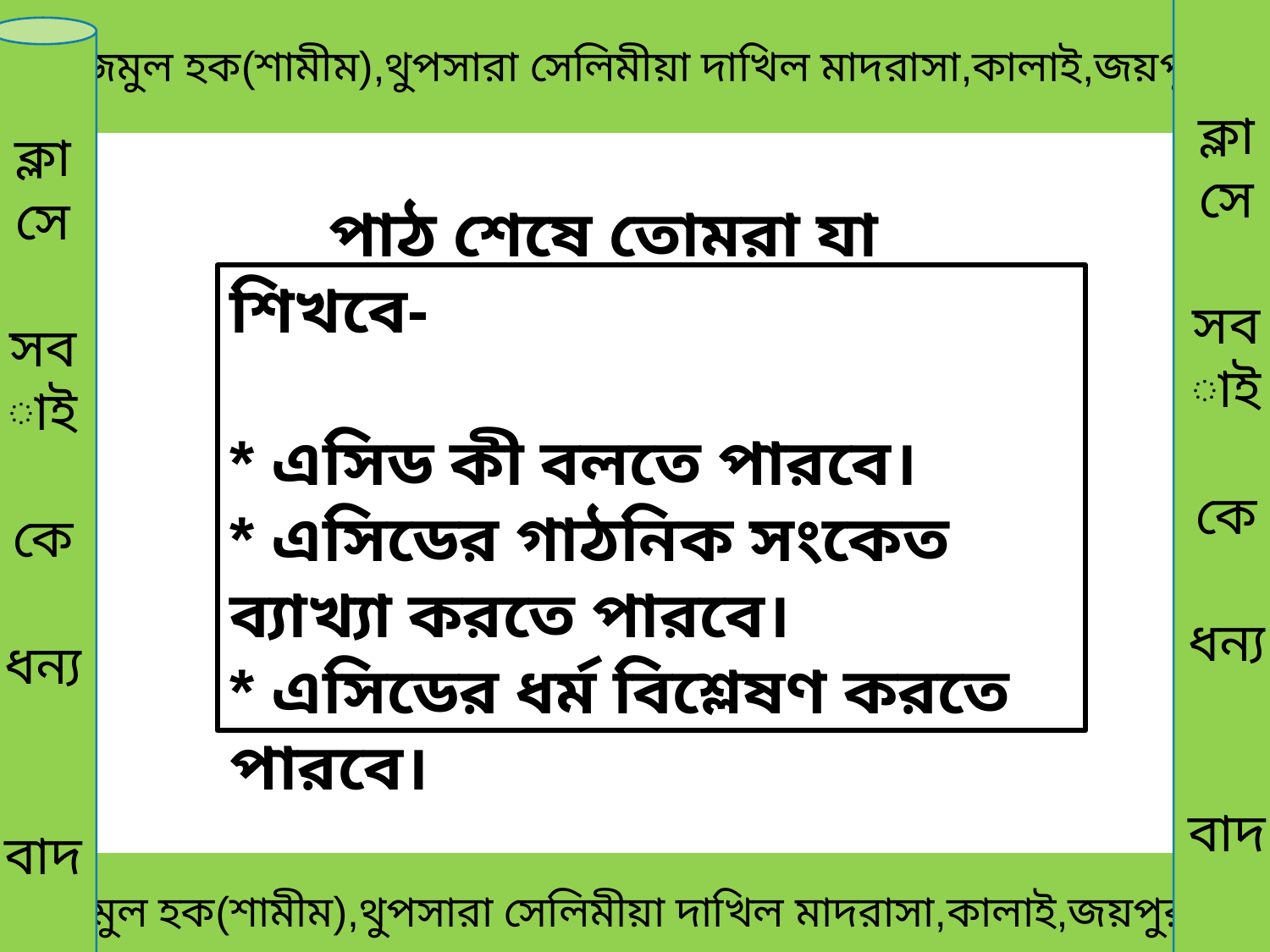

মোঃনাজমুল হক(শামীম),থুপসারা সেলিমীয়া দাখিল মাদরাসা,কালাই,জয়পুরহাট।
ক্লাসে

সবাই

কে

ধন্য

বাদ
ক্লাসে

সবাই

কে

ধন্য

বাদ
      পাঠ শেষে তোমরা যা শিখবে-

* এসিড কী বলতে পারবে।
* এসিডের গাঠনিক সংকেত ব্যাখ্যা করতে পারবে।
* এসিডের ধর্ম বিশ্লেষণ করতে পারবে।
 মোঃনাজমুল হক(শামীম),থুপসারা সেলিমীয়া দাখিল মাদরাসা,কালাই,জয়পুরহাট।